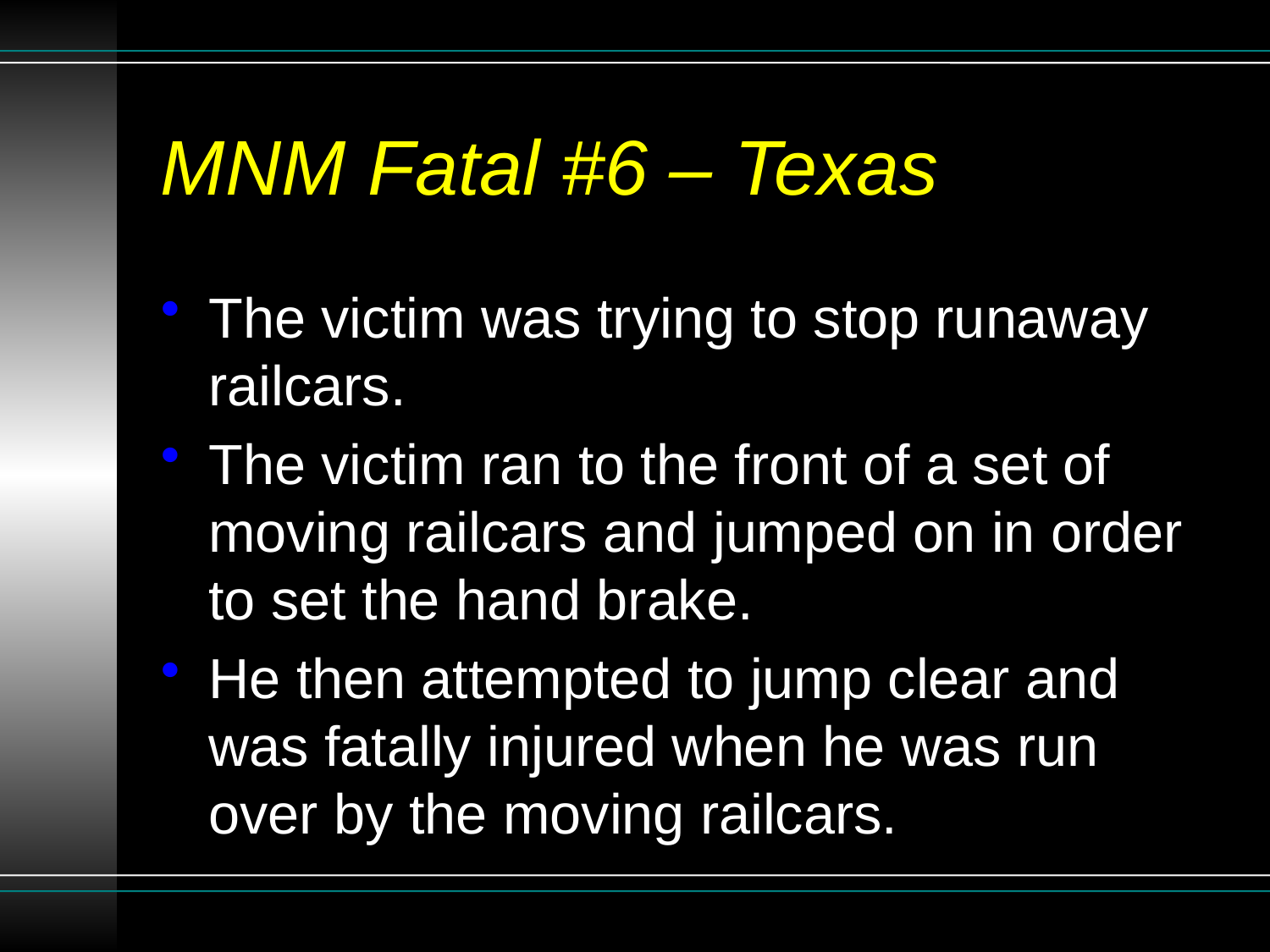

# MNM Fatal #6 – Texas
The victim was trying to stop runaway railcars.
The victim ran to the front of a set of moving railcars and jumped on in order to set the hand brake.
He then attempted to jump clear and was fatally injured when he was run over by the moving railcars.